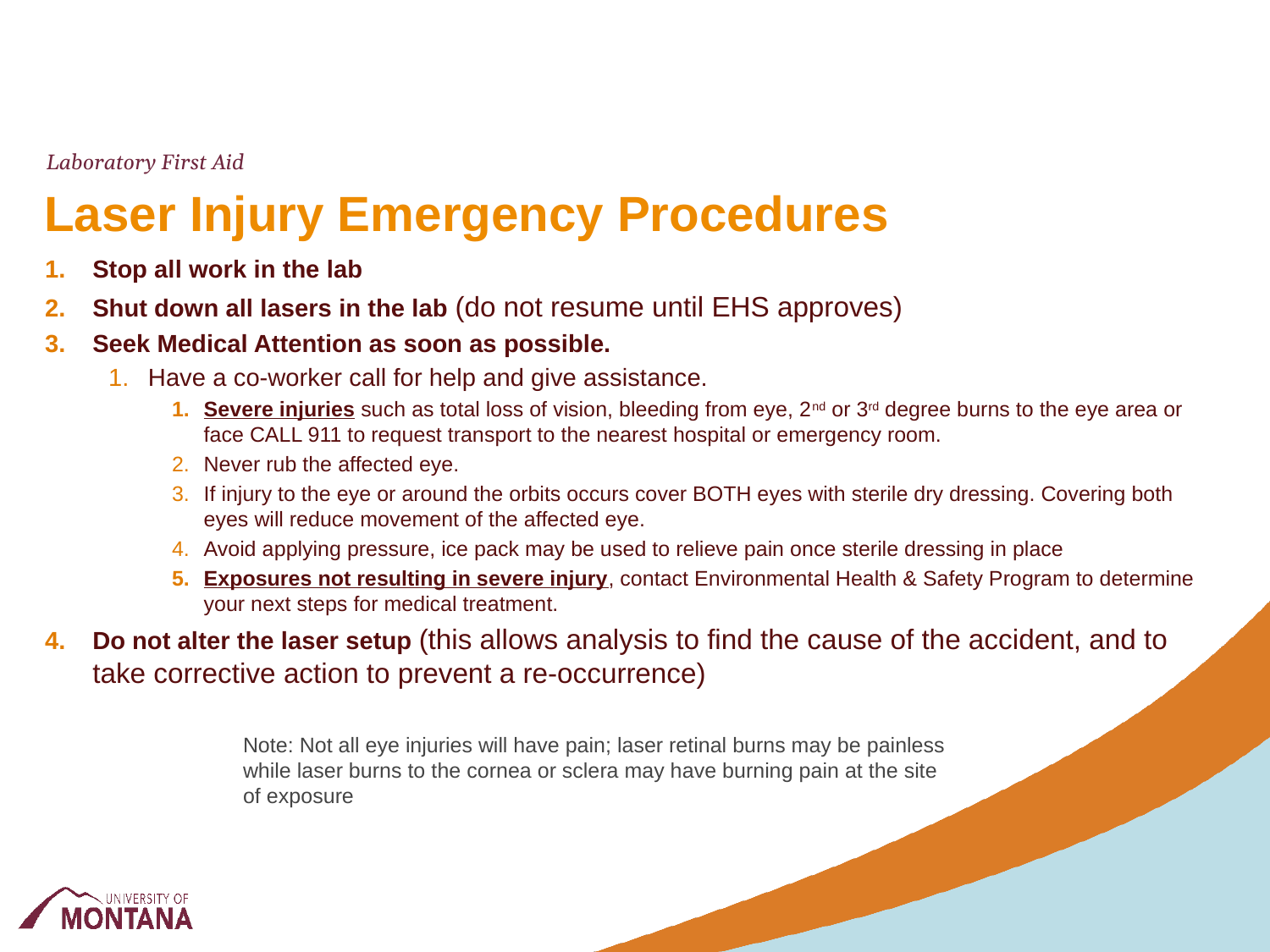

Laboratory First Aid
# Laser Injury Emergency Procedures
Stop all work in the lab
Shut down all lasers in the lab (do not resume until EHS approves)
Seek Medical Attention as soon as possible.
Have a co-worker call for help and give assistance.
Severe injuries such as total loss of vision, bleeding from eye, 2nd or 3rd degree burns to the eye area or face CALL 911 to request transport to the nearest hospital or emergency room.
Never rub the affected eye.
If injury to the eye or around the orbits occurs cover BOTH eyes with sterile dry dressing. Covering both eyes will reduce movement of the affected eye.
Avoid applying pressure, ice pack may be used to relieve pain once sterile dressing in place
Exposures not resulting in severe injury, contact Environmental Health & Safety Program to determine your next steps for medical treatment.
Do not alter the laser setup (this allows analysis to find the cause of the accident, and to take corrective action to prevent a re-occurrence)

Note: Not all eye injuries will have pain; laser retinal burns may be painless while laser burns to the cornea or sclera may have burning pain at the site of exposure